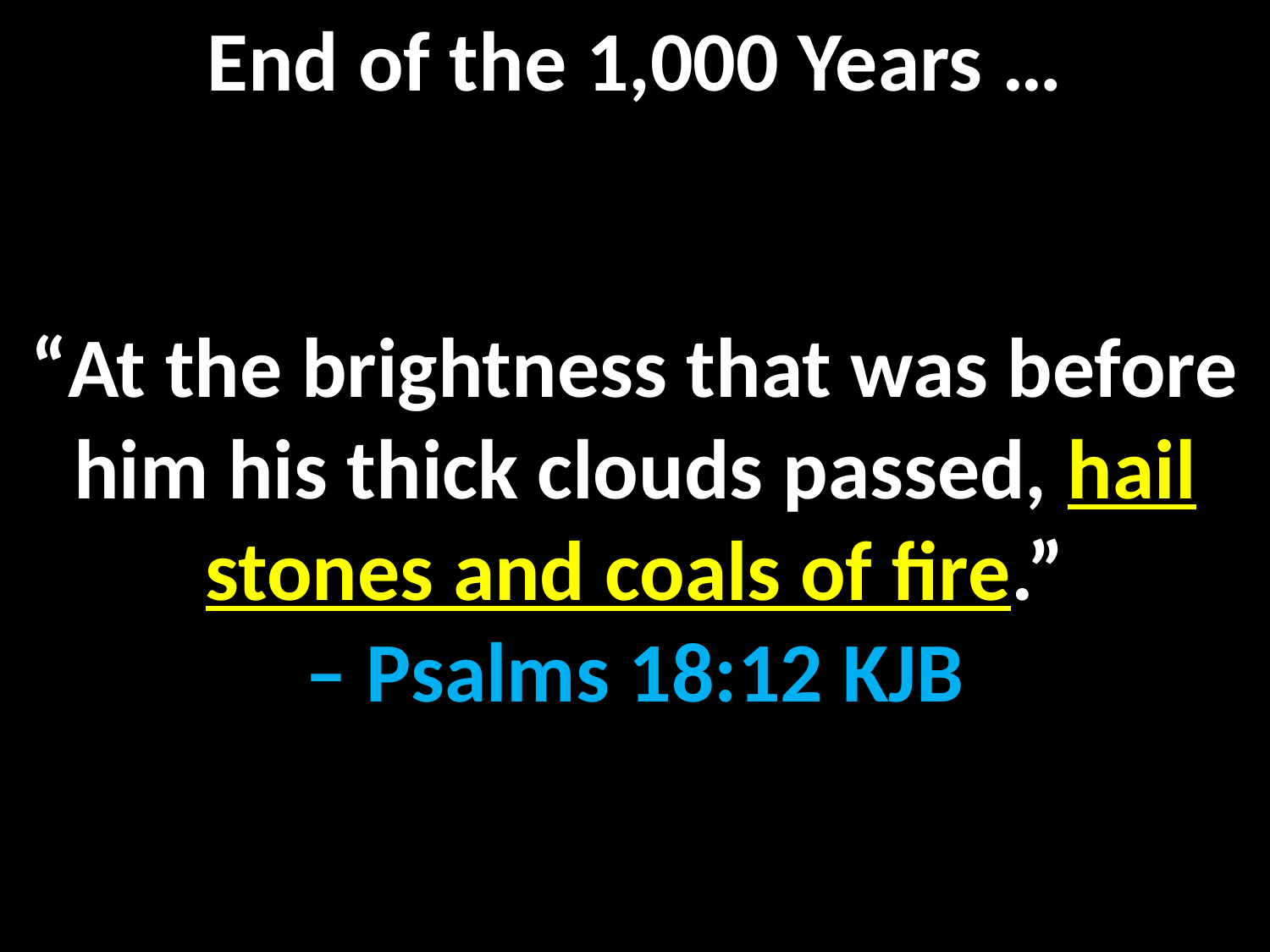

End of the 1,000 Years …
“At the brightness that was before him his thick clouds passed, hail stones and coals of fire.”
– Psalms 18:12 KJB